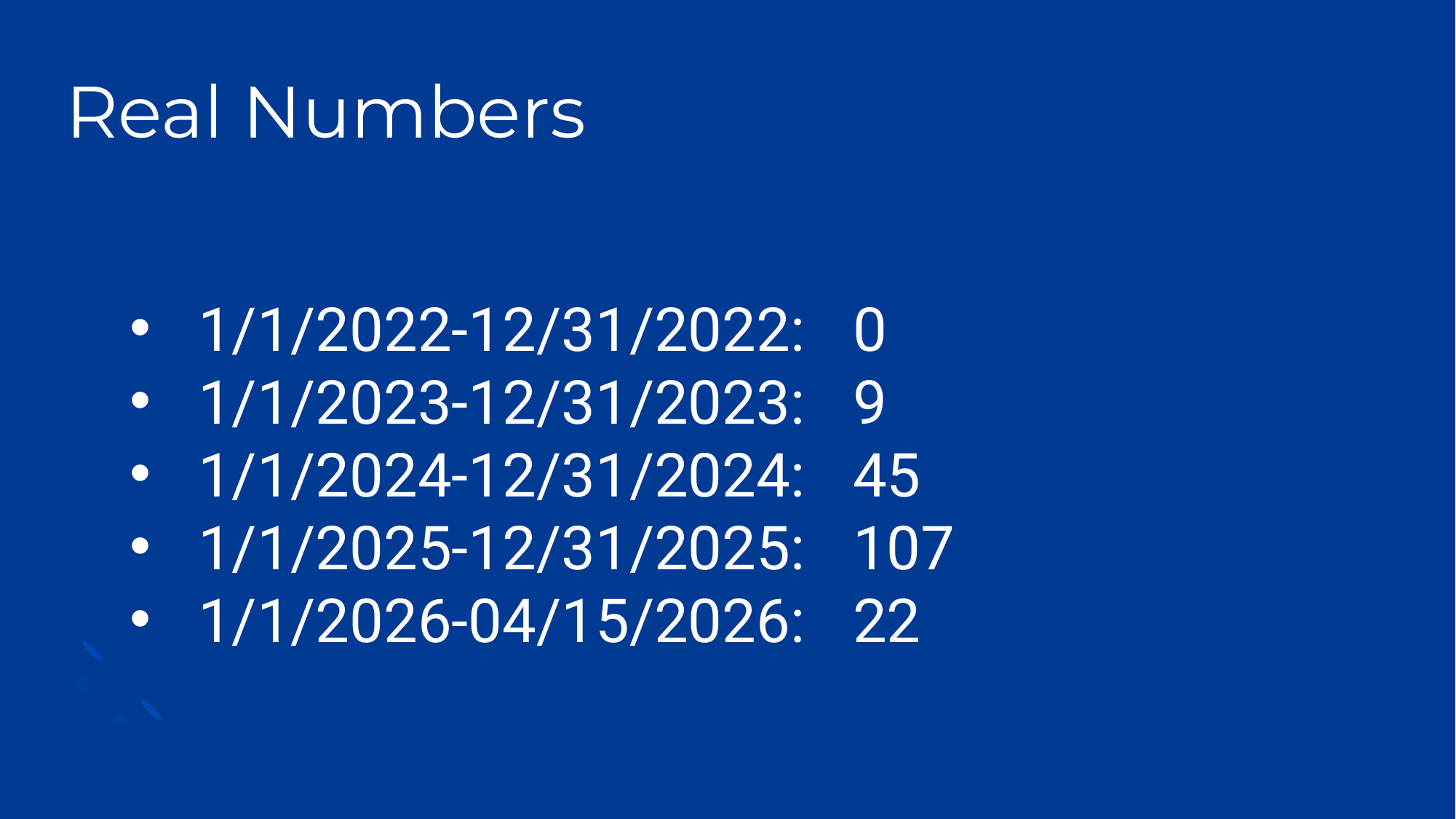

# Real Numbers
1/1/2022-12/31/2022: 	0
1/1/2023-12/31/2023:	9
1/1/2024-12/31/2024:	45
1/1/2025-12/31/2025:	107
1/1/2026-04/15/2026:	22